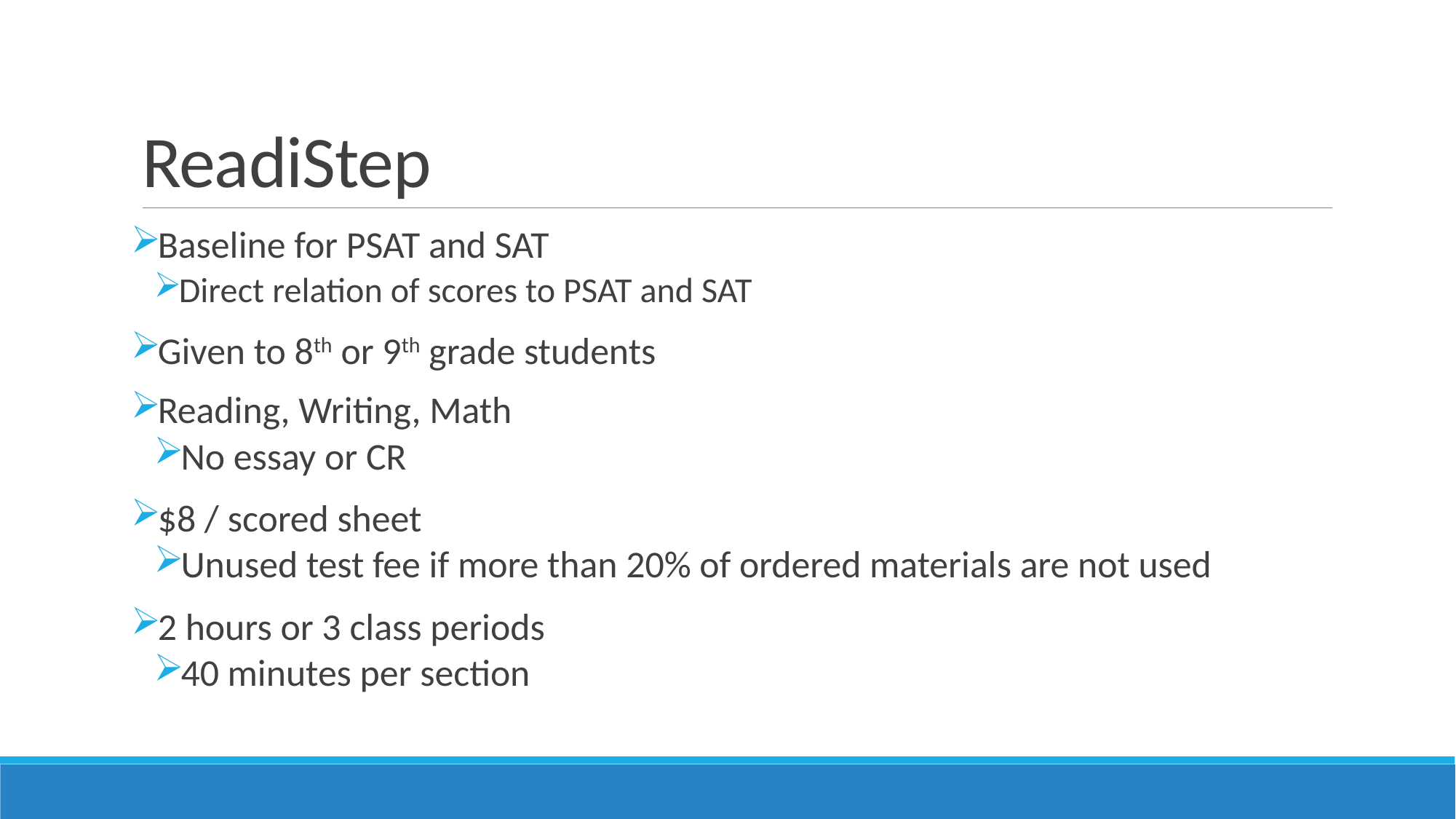

# ReadiStep
Baseline for PSAT and SAT
Direct relation of scores to PSAT and SAT
Given to 8th or 9th grade students
Reading, Writing, Math
No essay or CR
$8 / scored sheet
Unused test fee if more than 20% of ordered materials are not used
2 hours or 3 class periods
40 minutes per section